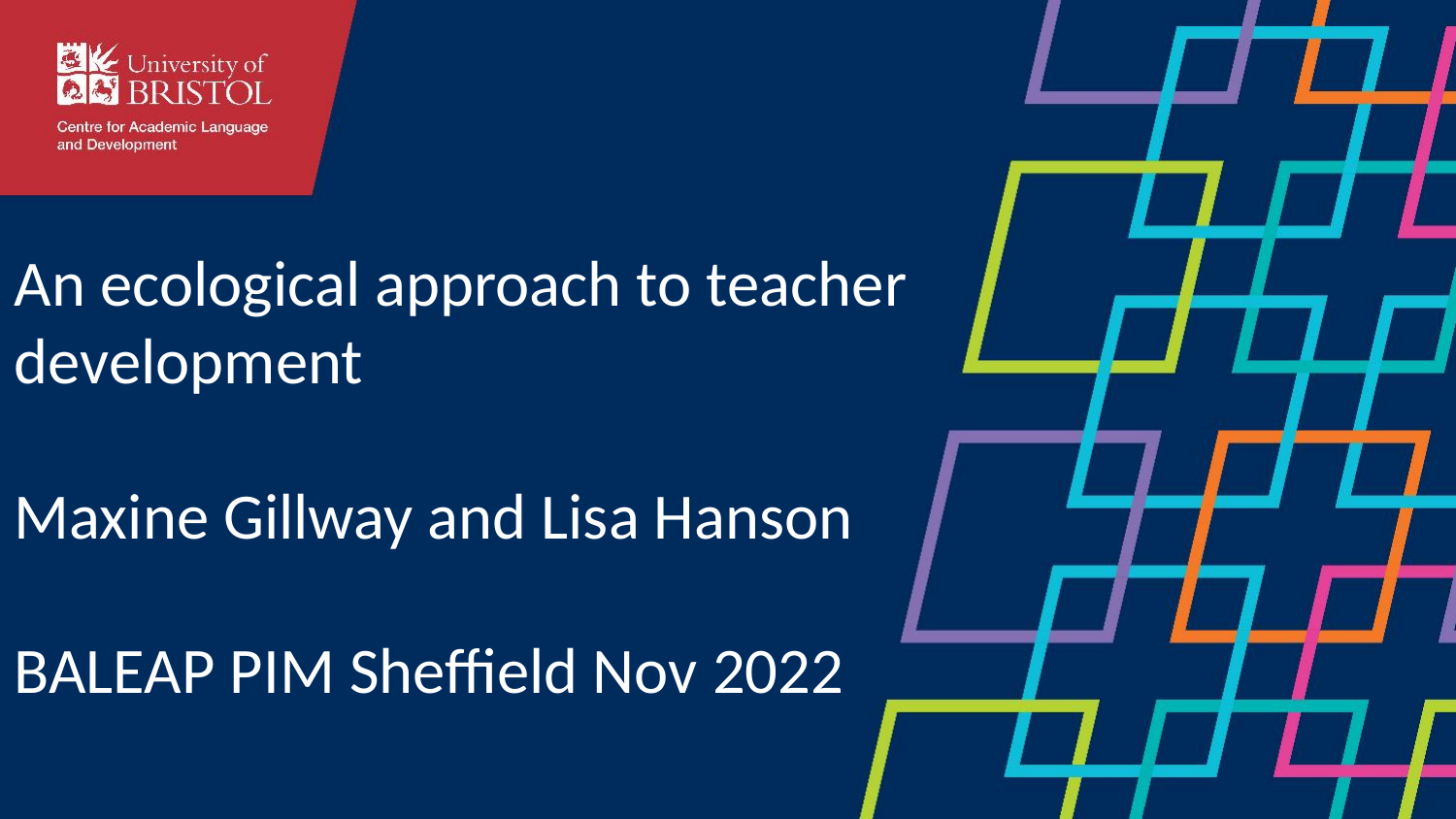

# An ecological approach to teacher development  Maxine Gillway and Lisa Hanson BALEAP PIM Sheffield Nov 2022